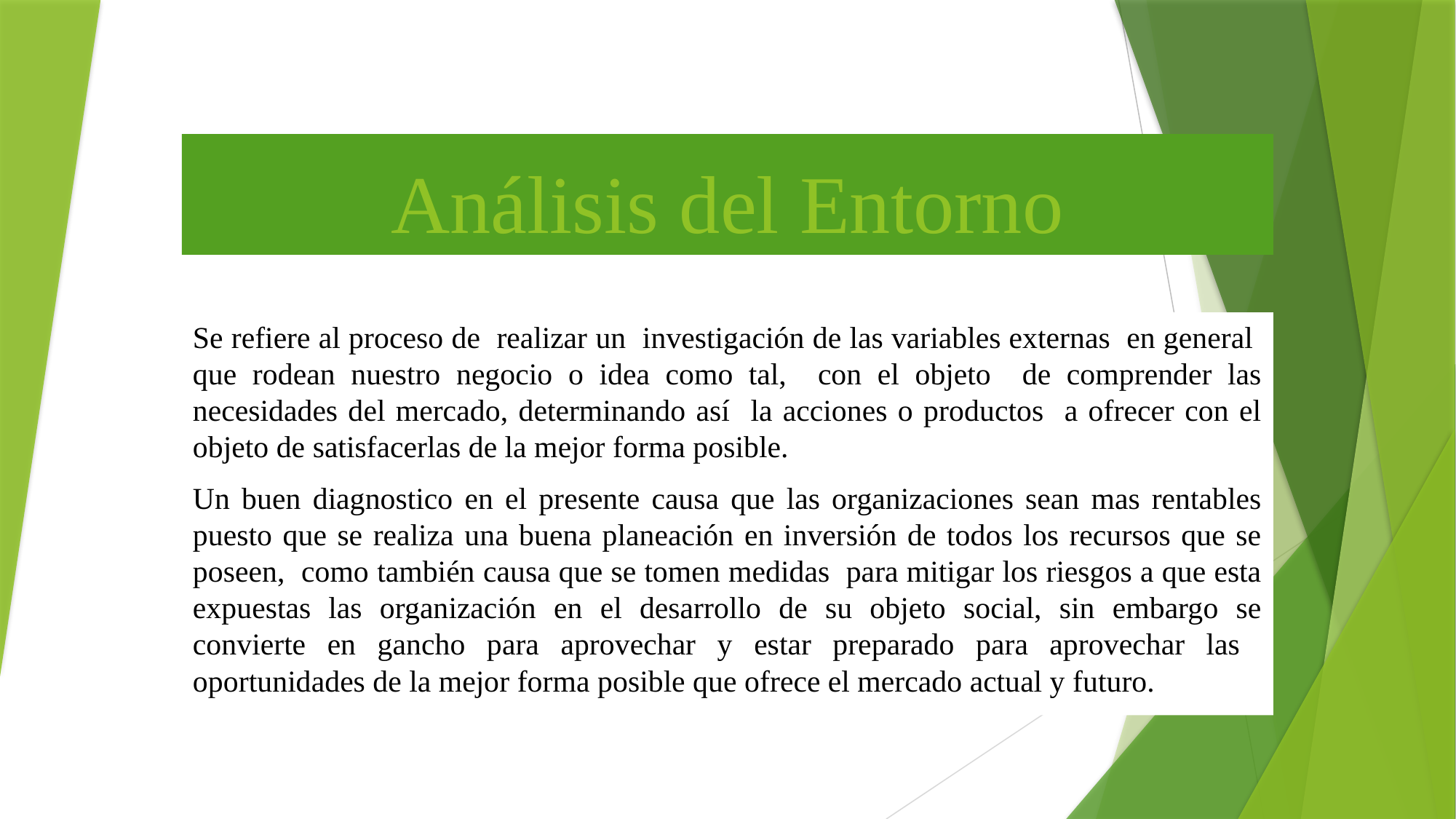

# Análisis del Entorno
Se refiere al proceso de  realizar un  investigación de las variables externas  en general  que rodean nuestro negocio o idea como tal,  con el objeto  de comprender las necesidades del mercado, determinando así  la acciones o productos  a ofrecer con el objeto de satisfacerlas de la mejor forma posible.
Un buen diagnostico en el presente causa que las organizaciones sean mas rentables puesto que se realiza una buena planeación en inversión de todos los recursos que se poseen,  como también causa que se tomen medidas  para mitigar los riesgos a que esta expuestas las organización en el desarrollo de su objeto social, sin embargo se convierte en gancho para aprovechar y estar preparado para aprovechar las  oportunidades de la mejor forma posible que ofrece el mercado actual y futuro.